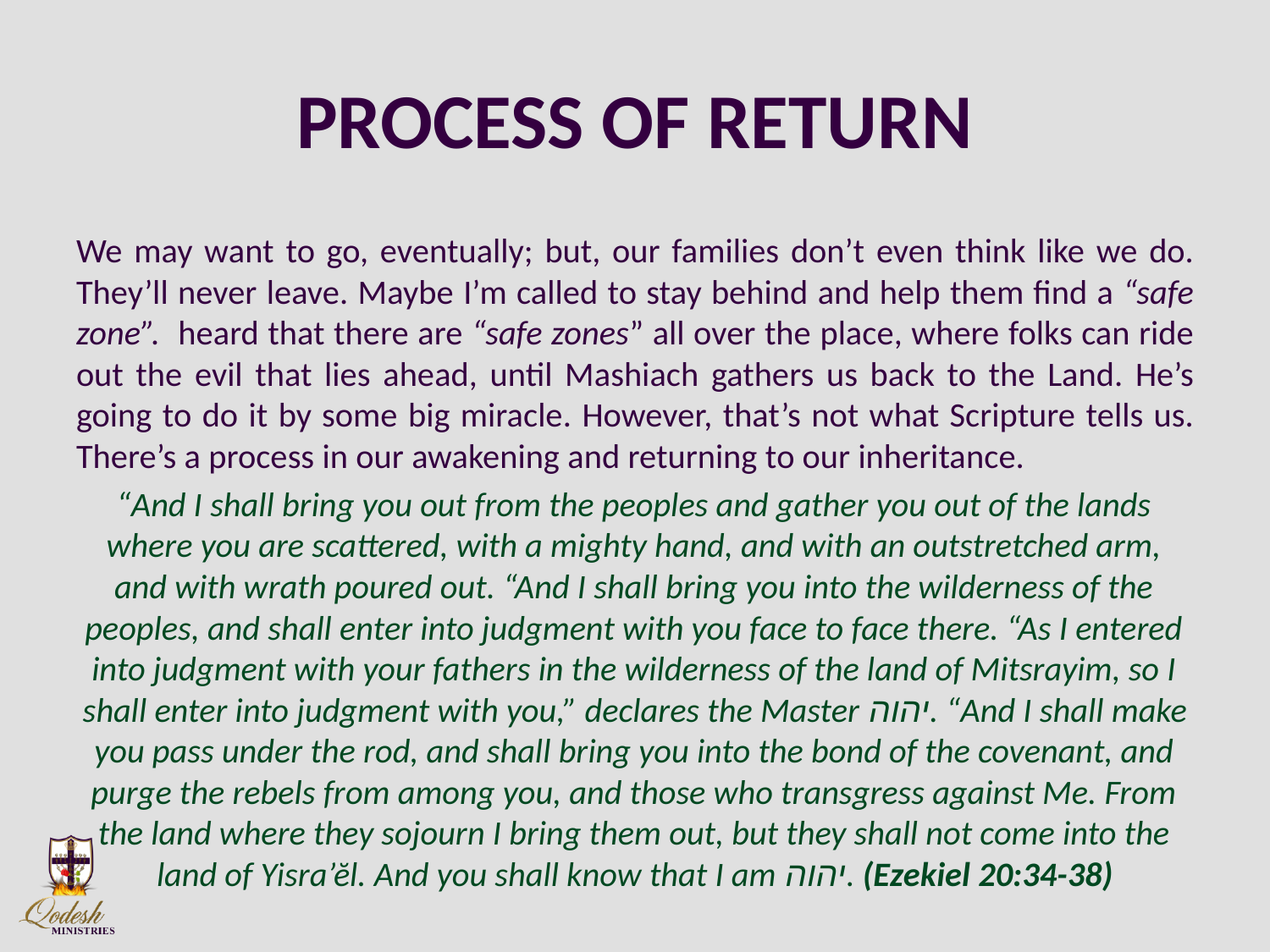

# PROCESS OF RETURN
We may want to go, eventually; but, our families don’t even think like we do. They’ll never leave. Maybe I’m called to stay behind and help them find a “safe zone”.  heard that there are “safe zones” all over the place, where folks can ride out the evil that lies ahead, until Mashiach gathers us back to the Land. He’s going to do it by some big miracle. However, that’s not what Scripture tells us. There’s a process in our awakening and returning to our inheritance.
“And I shall bring you out from the peoples and gather you out of the lands where you are scattered, with a mighty hand, and with an outstretched arm, and with wrath poured out. “And I shall bring you into the wilderness of the peoples, and shall enter into judgment with you face to face there. “As I entered into judgment with your fathers in the wilderness of the land of Mitsrayim, so I shall enter into judgment with you,” declares the Master יהוה. “And I shall make you pass under the rod, and shall bring you into the bond of the covenant, and purge the rebels from among you, and those who transgress against Me. From the land where they sojourn I bring them out, but they shall not come into the land of Yisra’ĕl. And you shall know that I am יהוה. (Ezekiel 20:34-38)